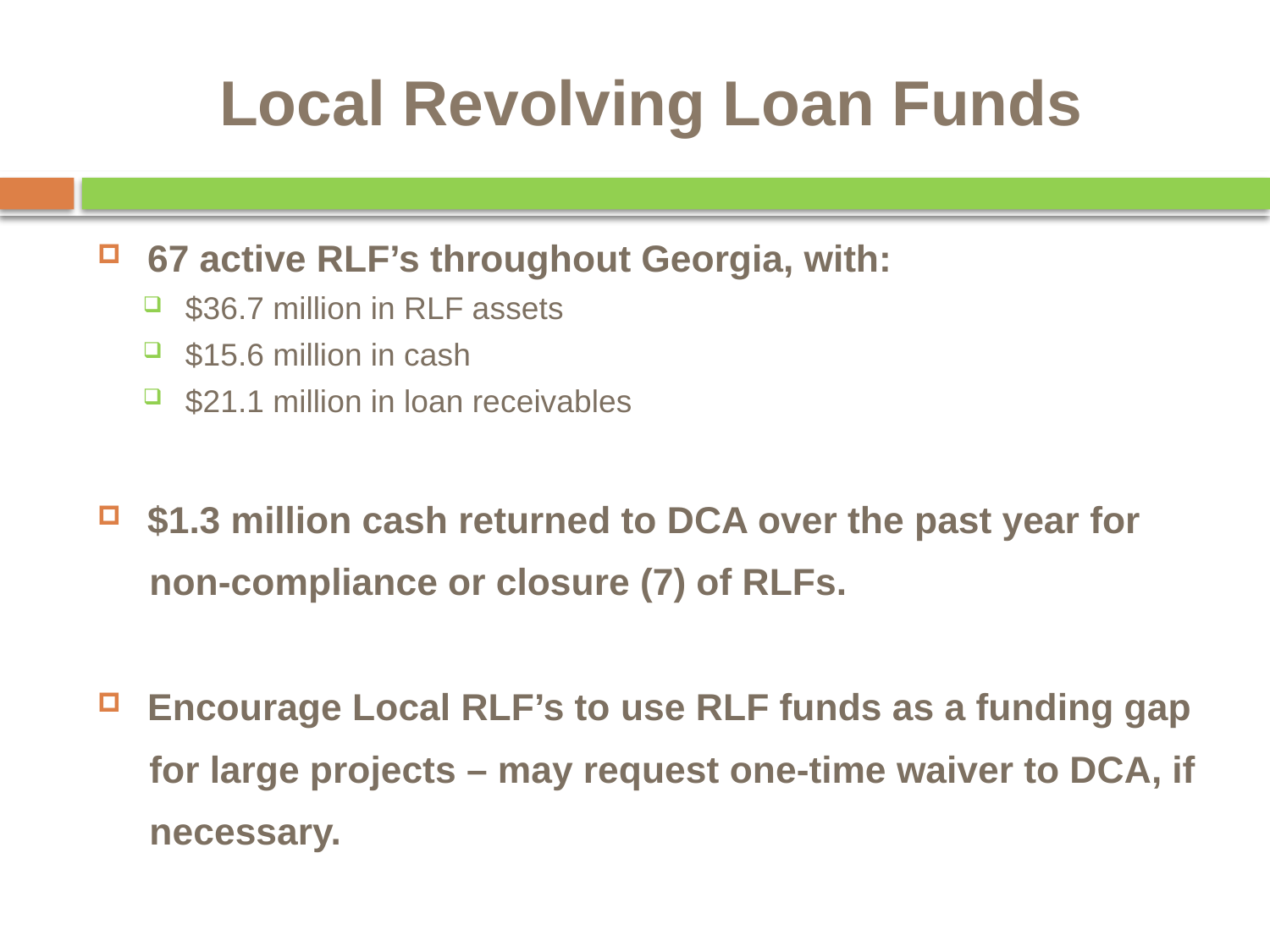

# Local Revolving Loan Funds
 67 active RLF’s throughout Georgia, with:
 $36.7 million in RLF assets
 $15.6 million in cash
 $21.1 million in loan receivables

 $1.3 million cash returned to DCA over the past year for
     non-compliance or closure (7) of RLFs.

 Encourage Local RLF’s to use RLF funds as a funding gap
     for large projects – may request one-time waiver to DCA, if
     necessary.